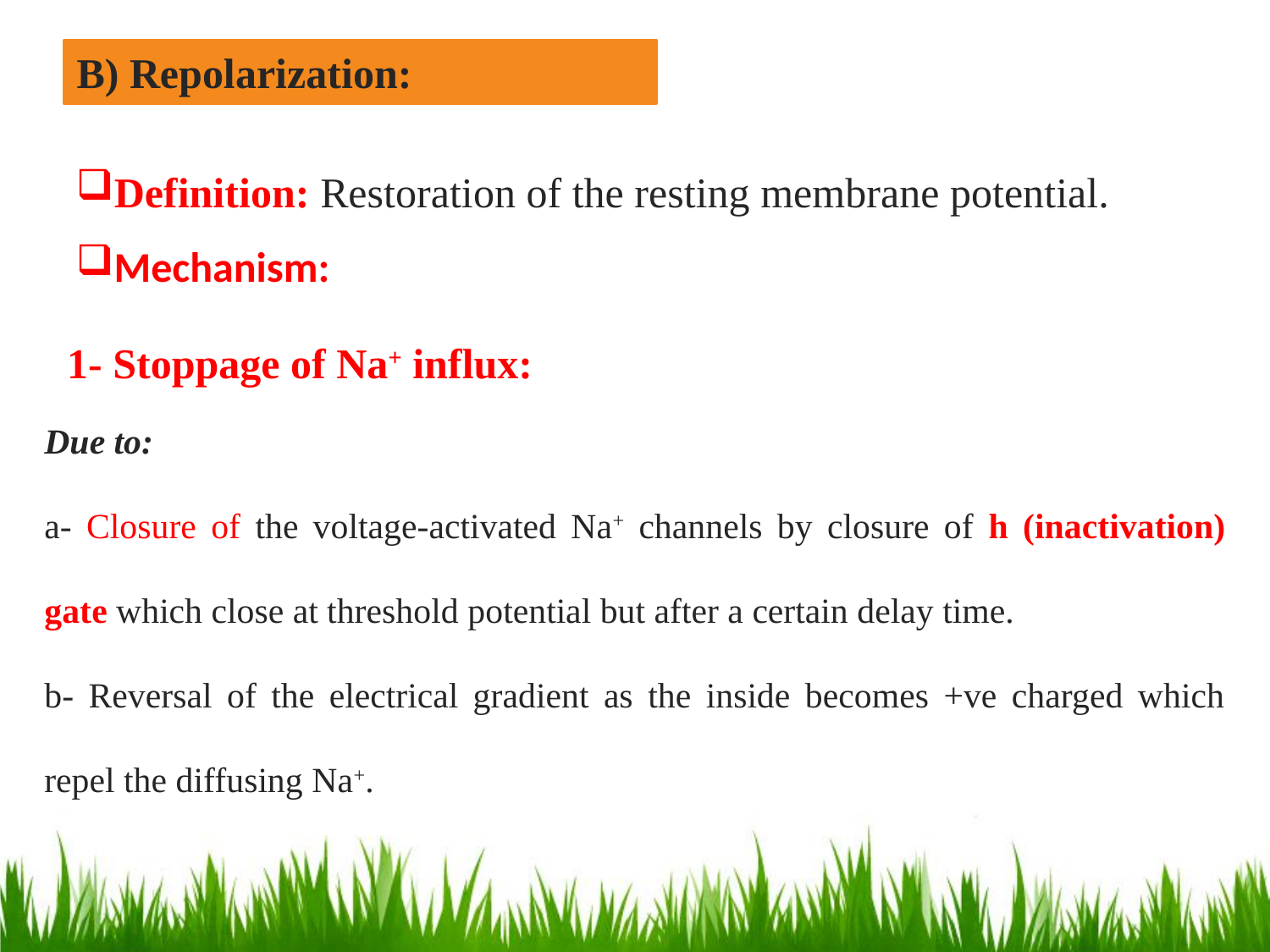

B) Repolarization:
Definition: Restoration of the resting membrane potential.
Mechanism:
1- Stoppage of Na+ influx:
Due to:
a- Closure of the voltage-activated Na+ channels by closure of h (inactivation) gate which close at threshold potential but after a certain delay time.
b- Reversal of the electrical gradient as the inside becomes +ve charged which repel the diffusing Na+.